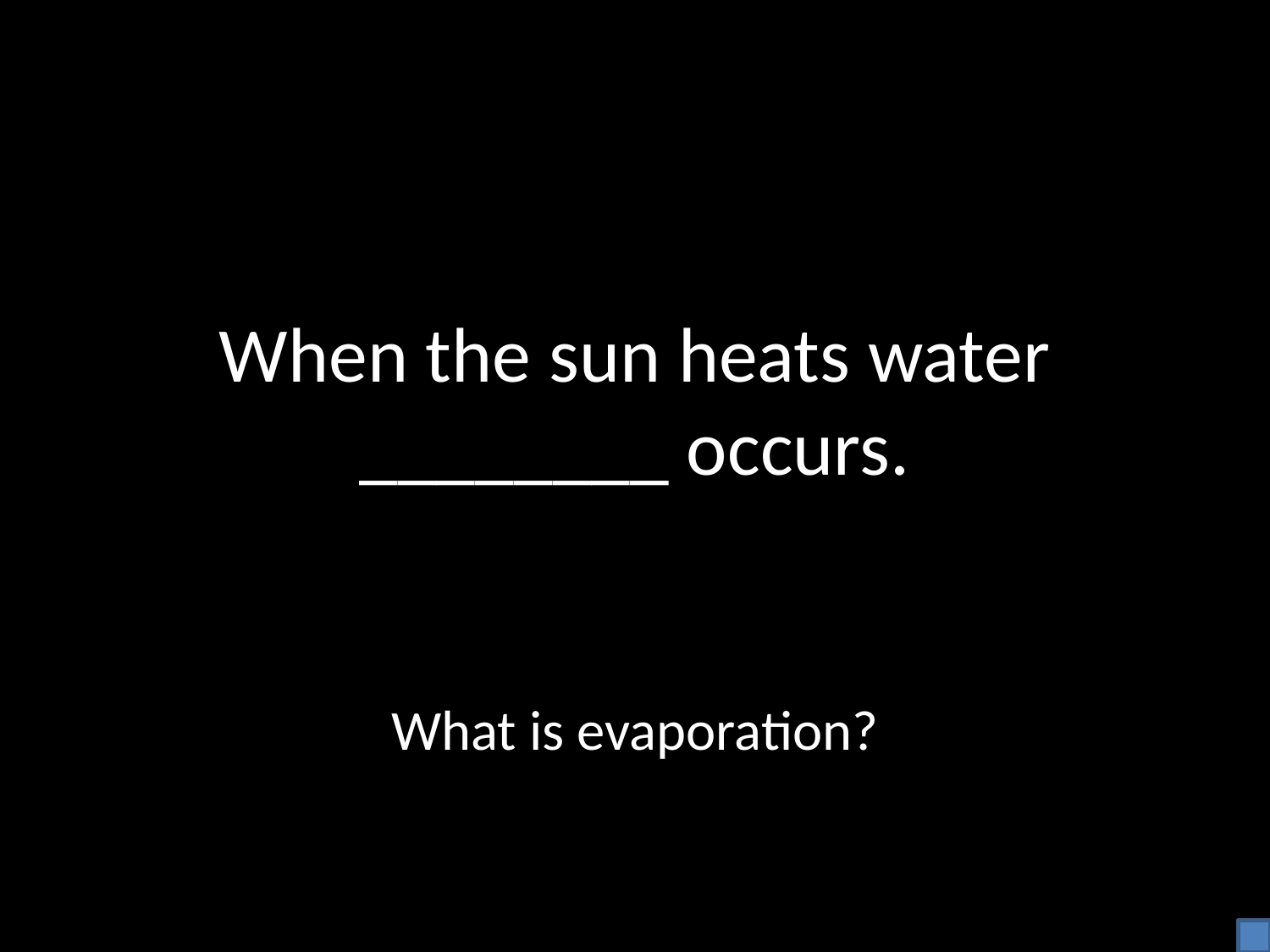

# When the sun heats water ________ occurs.
What is evaporation?